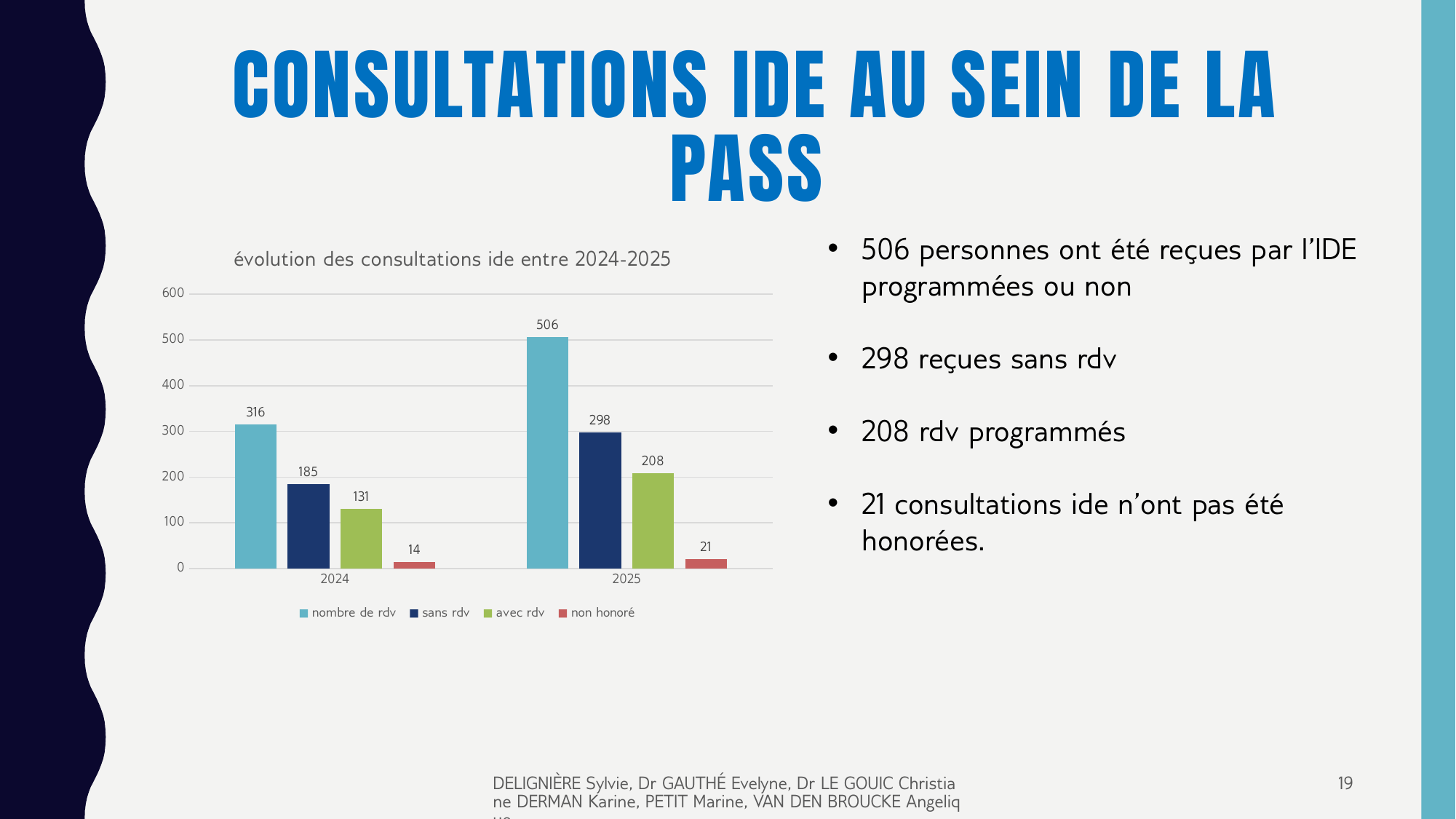

# Consultations ide au sein de la PASS
506 personnes ont été reçues par l’IDE programmées ou non

298 reçues sans rdv

208 rdv programmés

21 consultations ide n’ont pas été honorées.

### Chart: évolution des consultations ide entre 2024-2025

| Category | nombre de rdv  | sans rdv  | avec rdv  | non honoré |
|---|---|---|---|---|
| 2024 | 316.0 | 185.0 | 131.0 | 14.0 |
| 2025 | 506.0 | 298.0 | 208.0 | 21.0 |
DELIGNIÈRE Sylvie, Dr GAUTHÉ Evelyne, Dr LE GOUIC Christiane DERMAN Karine, PETIT Marine, VAN DEN BROUCKE Angelique
19